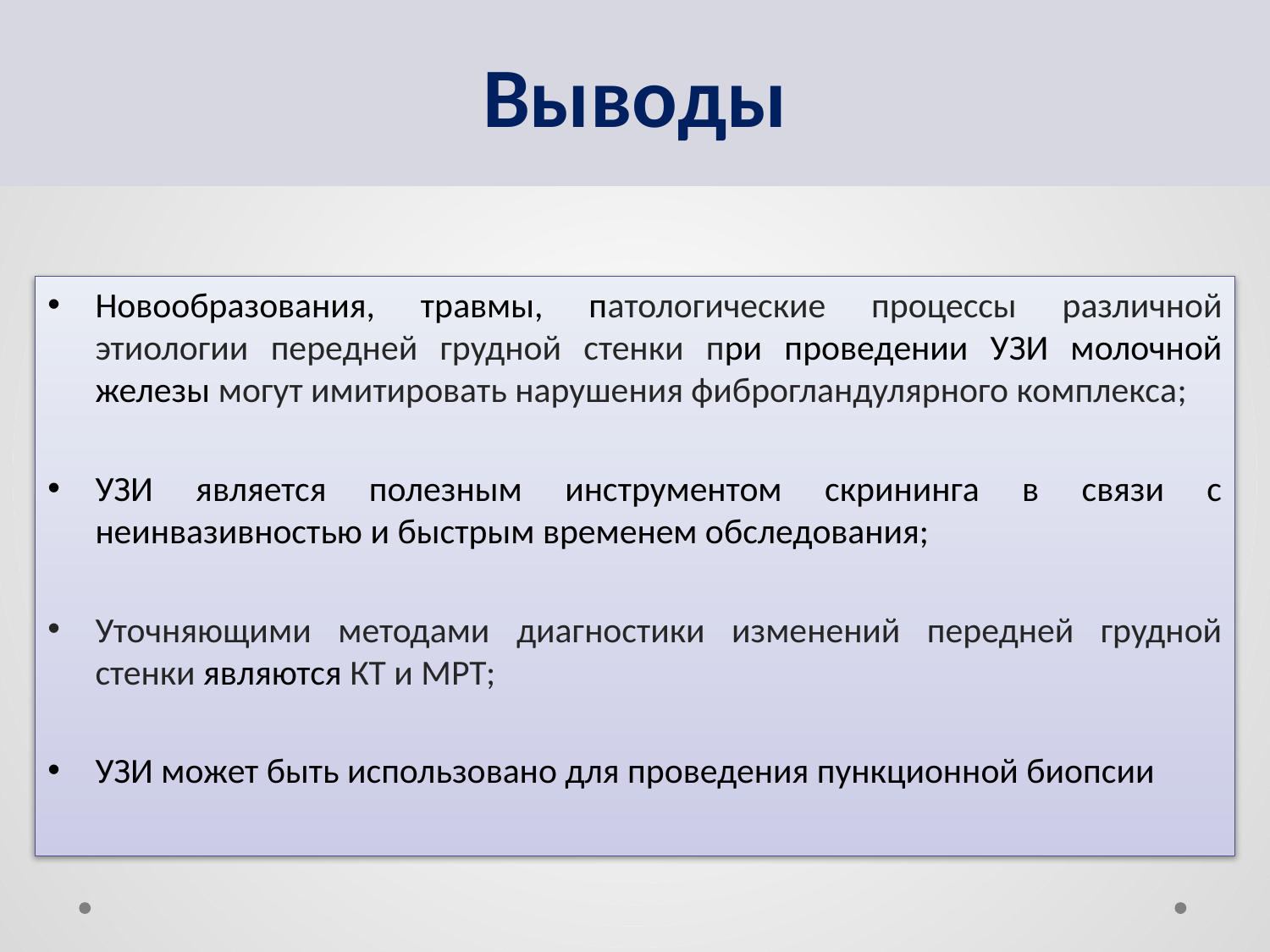

# Выводы
Новообразования, травмы, патологические процессы различной этиологии передней грудной стенки при проведении УЗИ молочной железы могут имитировать нарушения фиброгландулярного комплекса;

УЗИ является полезным инструментом скрининга в связи с неинвазивностью и быстрым временем обследования;

Уточняющими методами диагностики изменений передней грудной стенки являются КТ и МРТ;

УЗИ может быть использовано для проведения пункционной биопсии